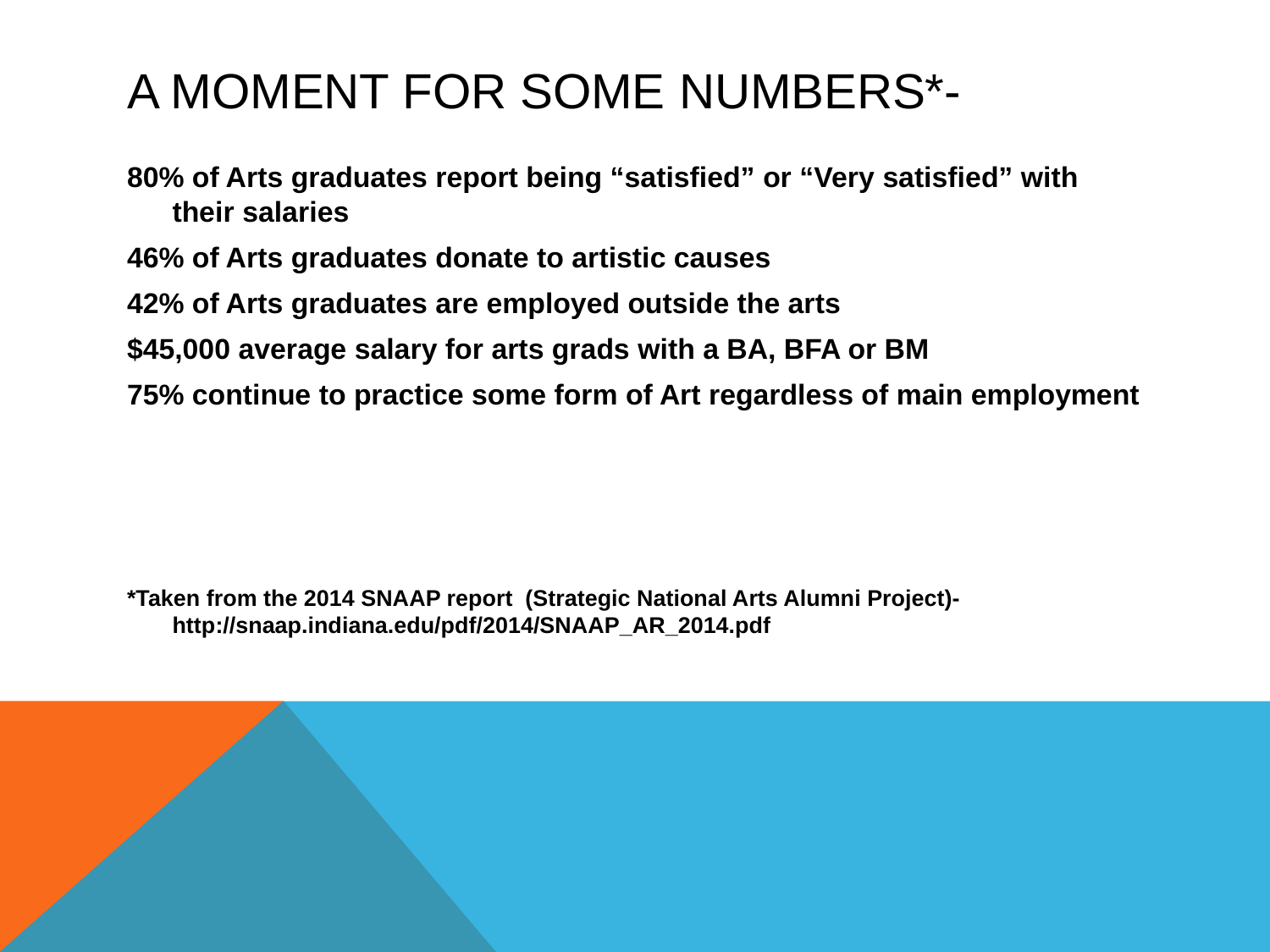

# A moment for some numbers*-
80% of Arts graduates report being “satisfied” or “Very satisfied” with their salaries
46% of Arts graduates donate to artistic causes
42% of Arts graduates are employed outside the arts
$45,000 average salary for arts grads with a BA, BFA or BM
75% continue to practice some form of Art regardless of main employment

*Taken from the 2014 SNAAP report  (Strategic National Arts Alumni Project)- http://snaap.indiana.edu/pdf/2014/SNAAP_AR_2014.pdf